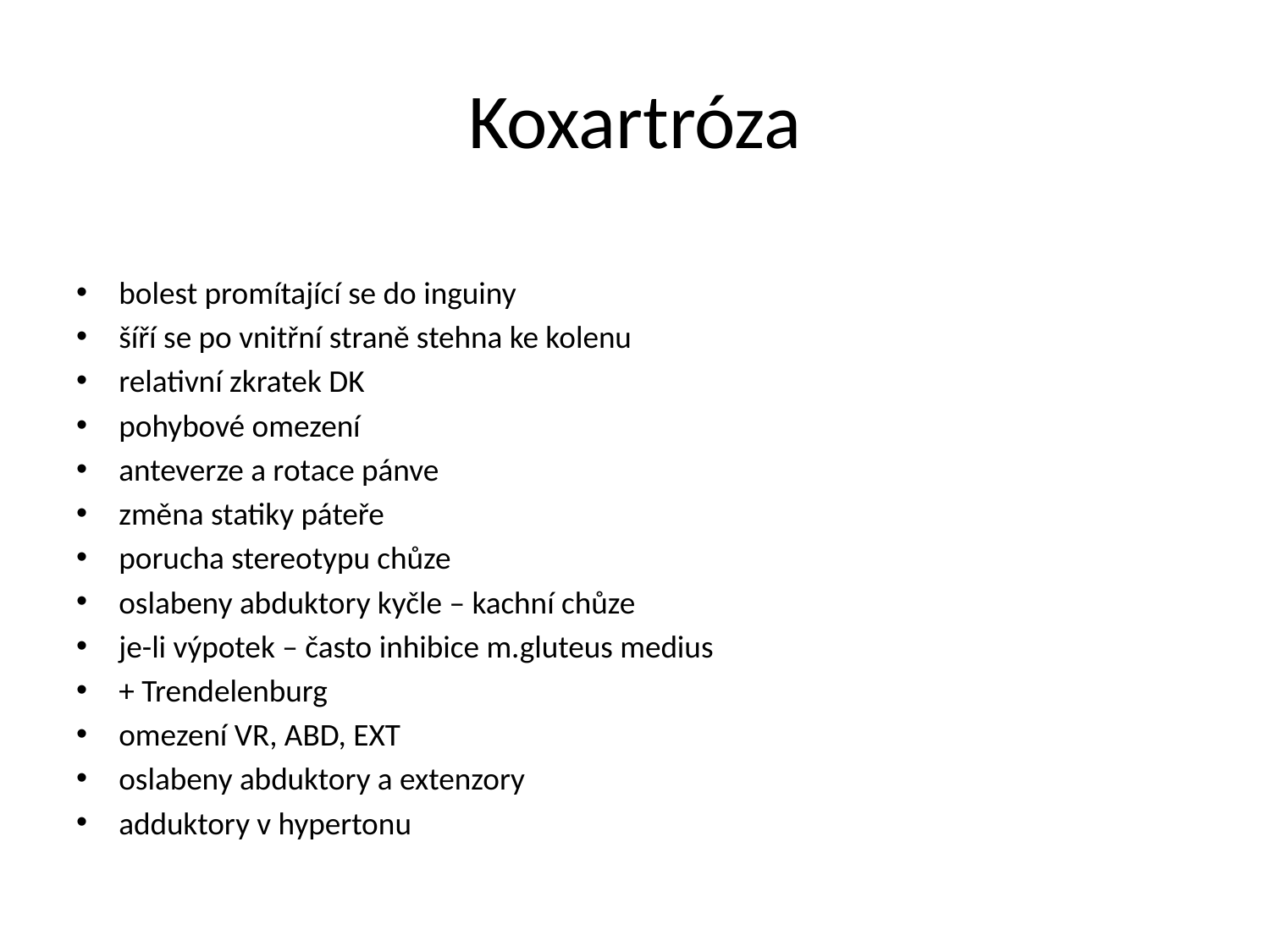

# Koxartróza

bolest promítající se do inguiny
šíří se po vnitřní straně stehna ke kolenu
relativní zkratek DK
pohybové omezení
anteverze a rotace pánve
změna statiky páteře
porucha stereotypu chůze
oslabeny abduktory kyčle – kachní chůze
je-li výpotek – často inhibice m.gluteus medius
+ Trendelenburg
omezení VR, ABD, EXT
oslabeny abduktory a extenzory
adduktory v hypertonu